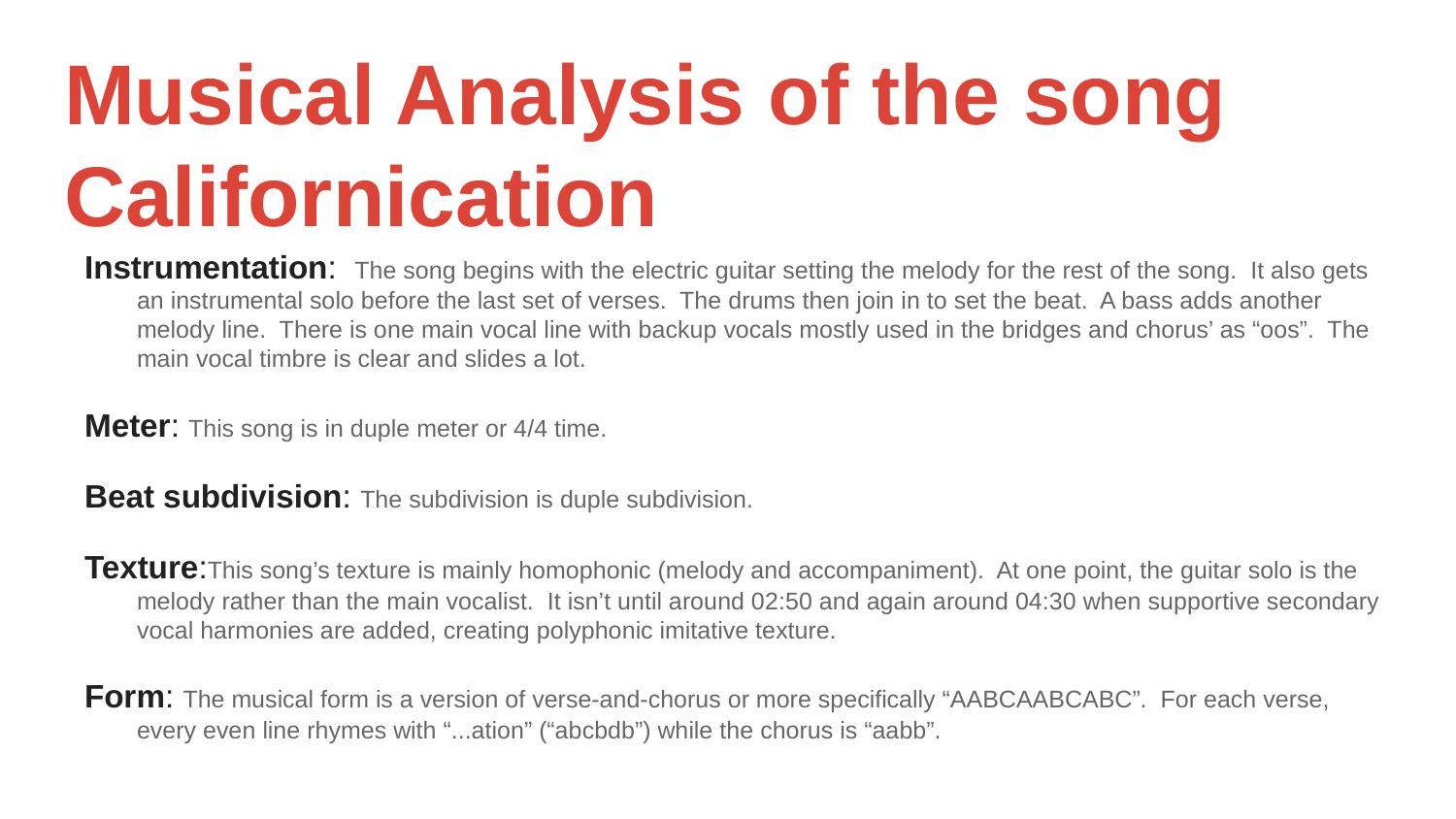

# Musical Analysis of the song Californication
Instrumentation:  The song begins with the electric guitar setting the melody for the rest of the song.  It also gets an instrumental solo before the last set of verses.  The drums then join in to set the beat.  A bass adds another melody line.  There is one main vocal line with backup vocals mostly used in the bridges and chorus’ as “oos”.  The main vocal timbre is clear and slides a lot.
Meter: This song is in duple meter or 4/4 time.
Beat subdivision: The subdivision is duple subdivision.
Texture:This song’s texture is mainly homophonic (melody and accompaniment).  At one point, the guitar solo is the melody rather than the main vocalist.  It isn’t until around 02:50 and again around 04:30 when supportive secondary vocal harmonies are added, creating polyphonic imitative texture.
Form: The musical form is a version of verse-and-chorus or more specifically “AABCAABCABC”.  For each verse, every even line rhymes with “...ation” (“abcbdb”) while the chorus is “aabb”.